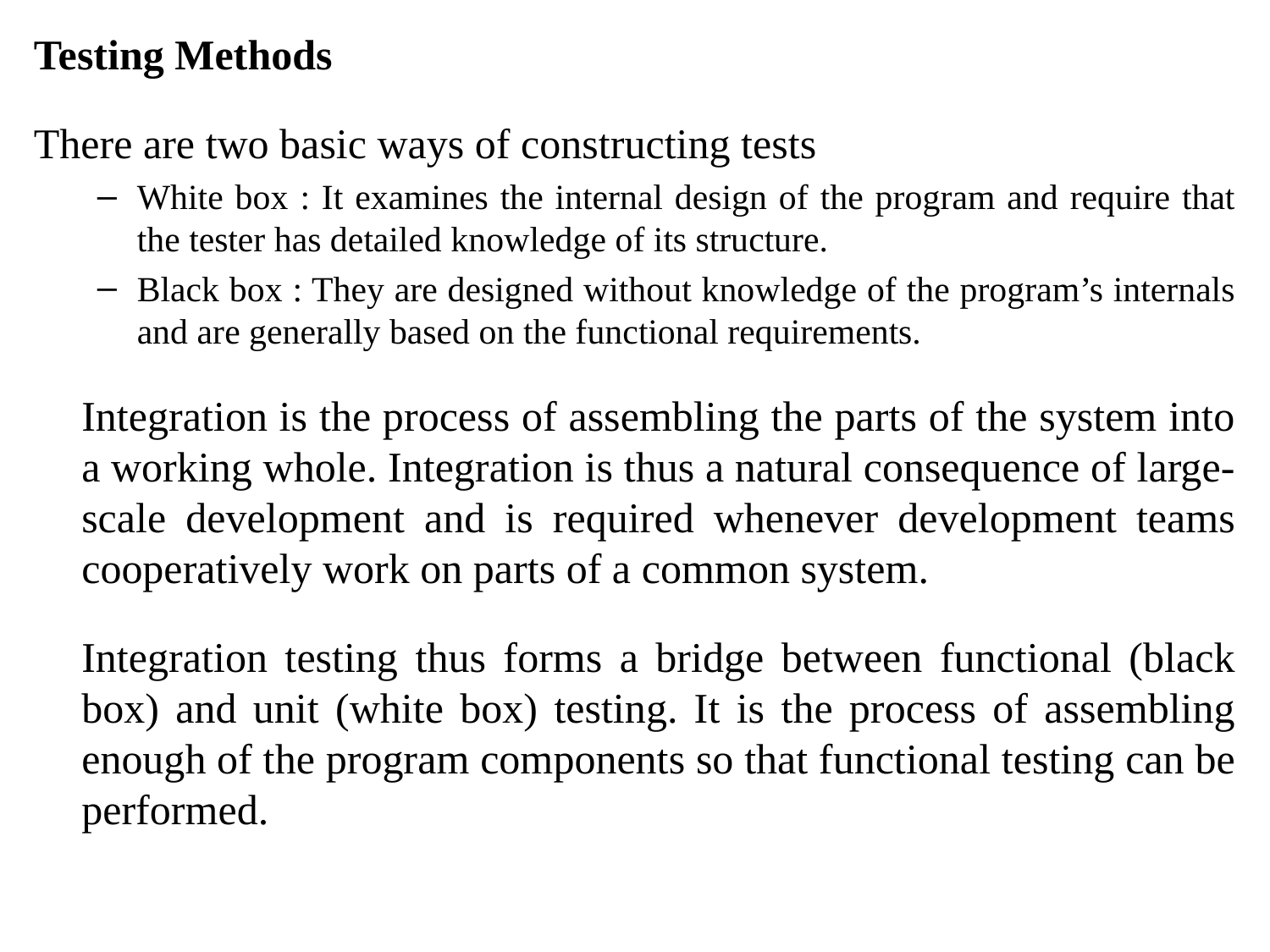

Testing Methods

There are two basic ways of constructing tests
White box : It examines the internal design of the program and require that the tester has detailed knowledge of its structure.
Black box : They are designed without knowledge of the program’s internals and are generally based on the functional requirements.

	Integration is the process of assembling the parts of the system into a working whole. Integration is thus a natural consequence of large-scale development and is required whenever development teams cooperatively work on parts of a common system.

	Integration testing thus forms a bridge between functional (black box) and unit (white box) testing. It is the process of assembling enough of the program components so that functional testing can be performed.